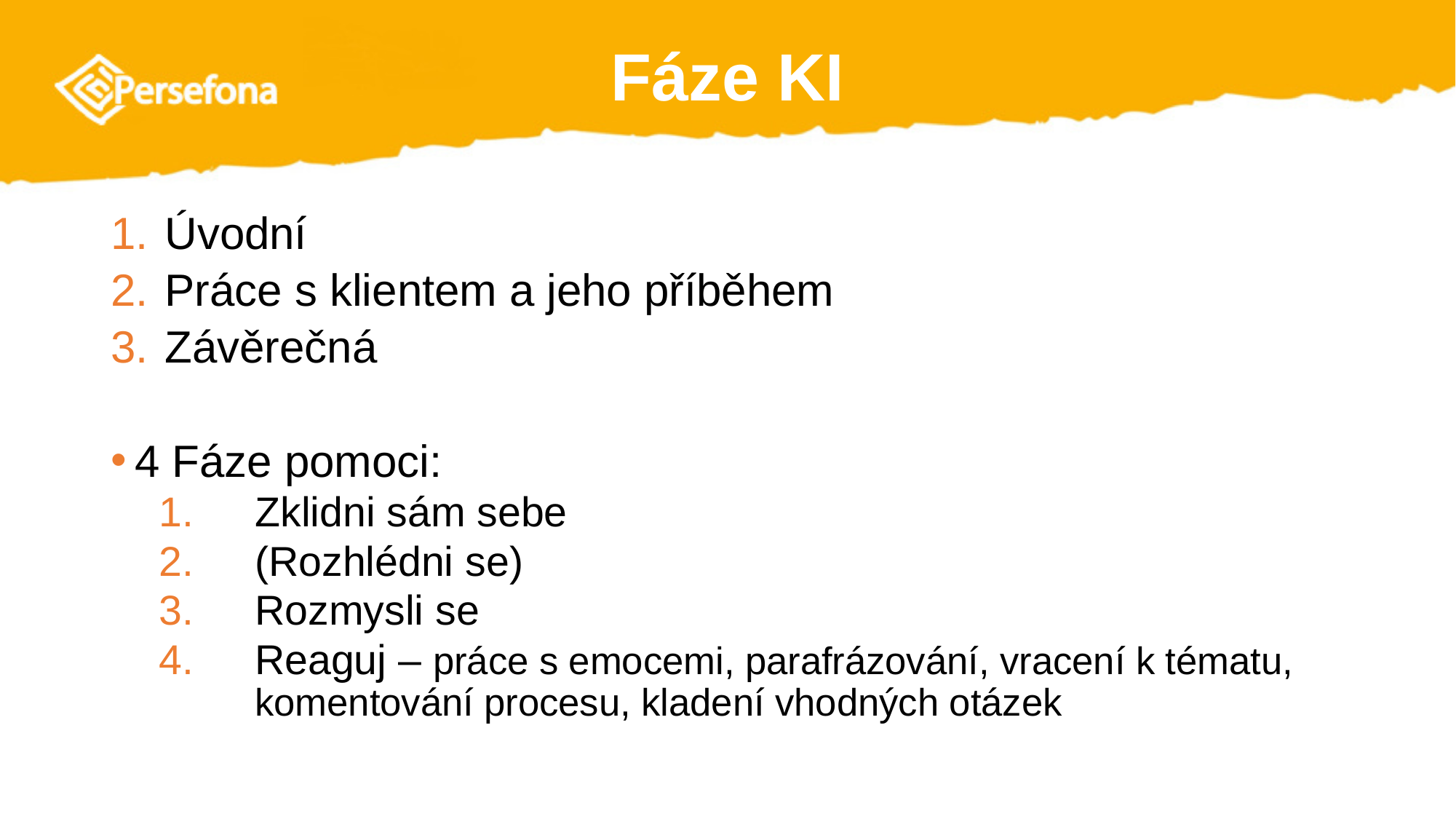

# Fáze KI
Úvodní
Práce s klientem a jeho příběhem
Závěrečná

4 Fáze pomoci:
Zklidni sám sebe
(Rozhlédni se)
Rozmysli se
Reaguj – práce s emocemi, parafrázování, vracení k tématu, komentování procesu, kladení vhodných otázek